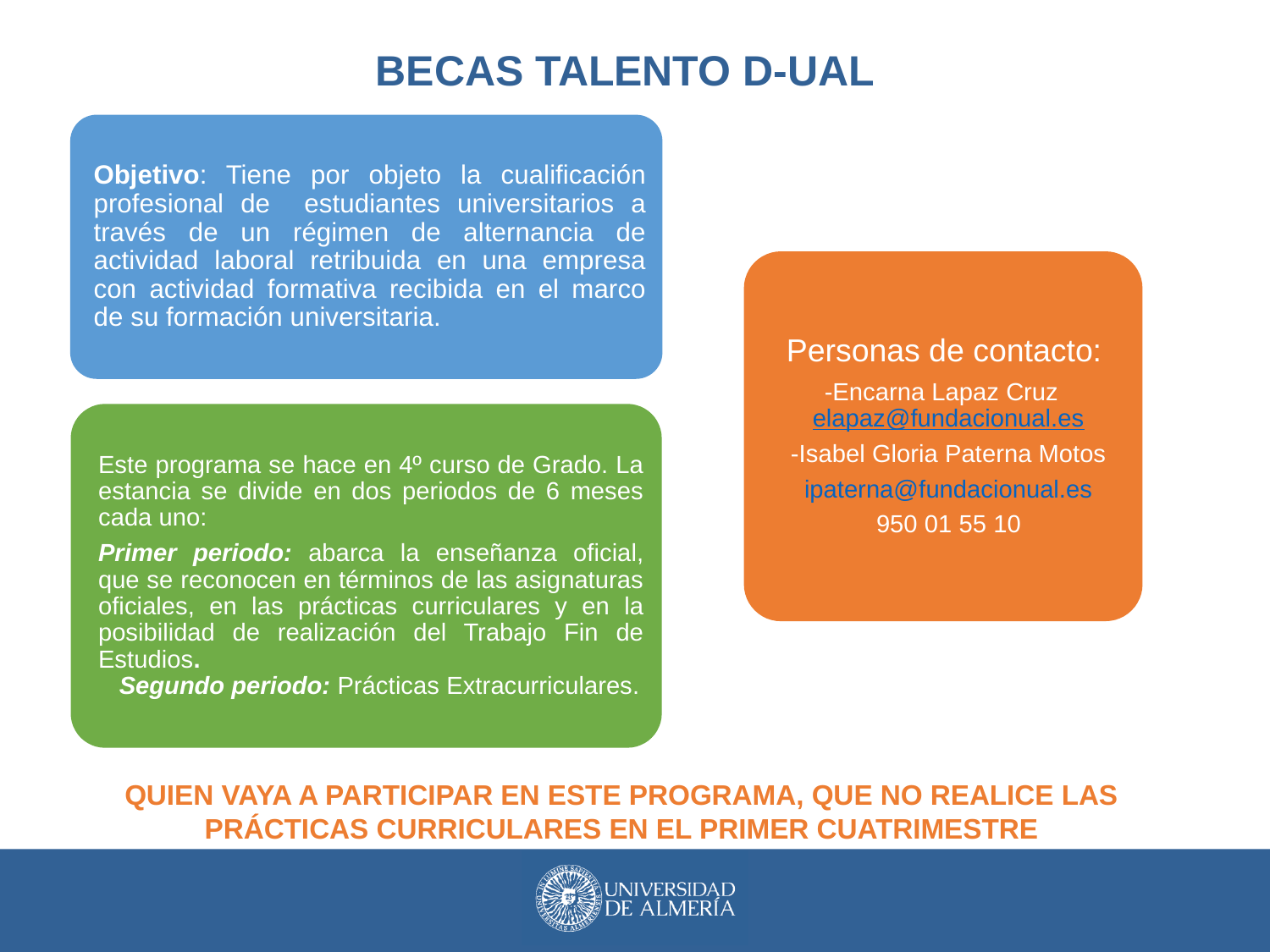

# BECAS TALENTO D-UAL
Objetivo: Tiene por objeto la cualificación profesional de  estudiantes universitarios a través de un régimen de alternancia de actividad laboral retribuida en una empresa con actividad formativa recibida en el marco de su formación universitaria.
Este programa se hace en 4º curso de Grado. La estancia se divide en dos periodos de 6 meses cada uno:
Primer periodo: abarca la enseñanza oficial, que se reconocen en términos de las asignaturas oficiales, en las prácticas curriculares y en la posibilidad de realización del Trabajo Fin de Estudios.                                                                   Segundo periodo: Prácticas Extracurriculares.
Personas de contacto:
-Encarna Lapaz Cruz  elapaz@fundacionual.es
-Isabel Gloria Paterna Motos
ipaterna@fundacionual.es
950 01 55 10
QUIEN VAYA A PARTICIPAR EN ESTE PROGRAMA, QUE NO REALICE LAS PRÁCTICAS CURRICULARES EN EL PRIMER CUATRIMESTRE